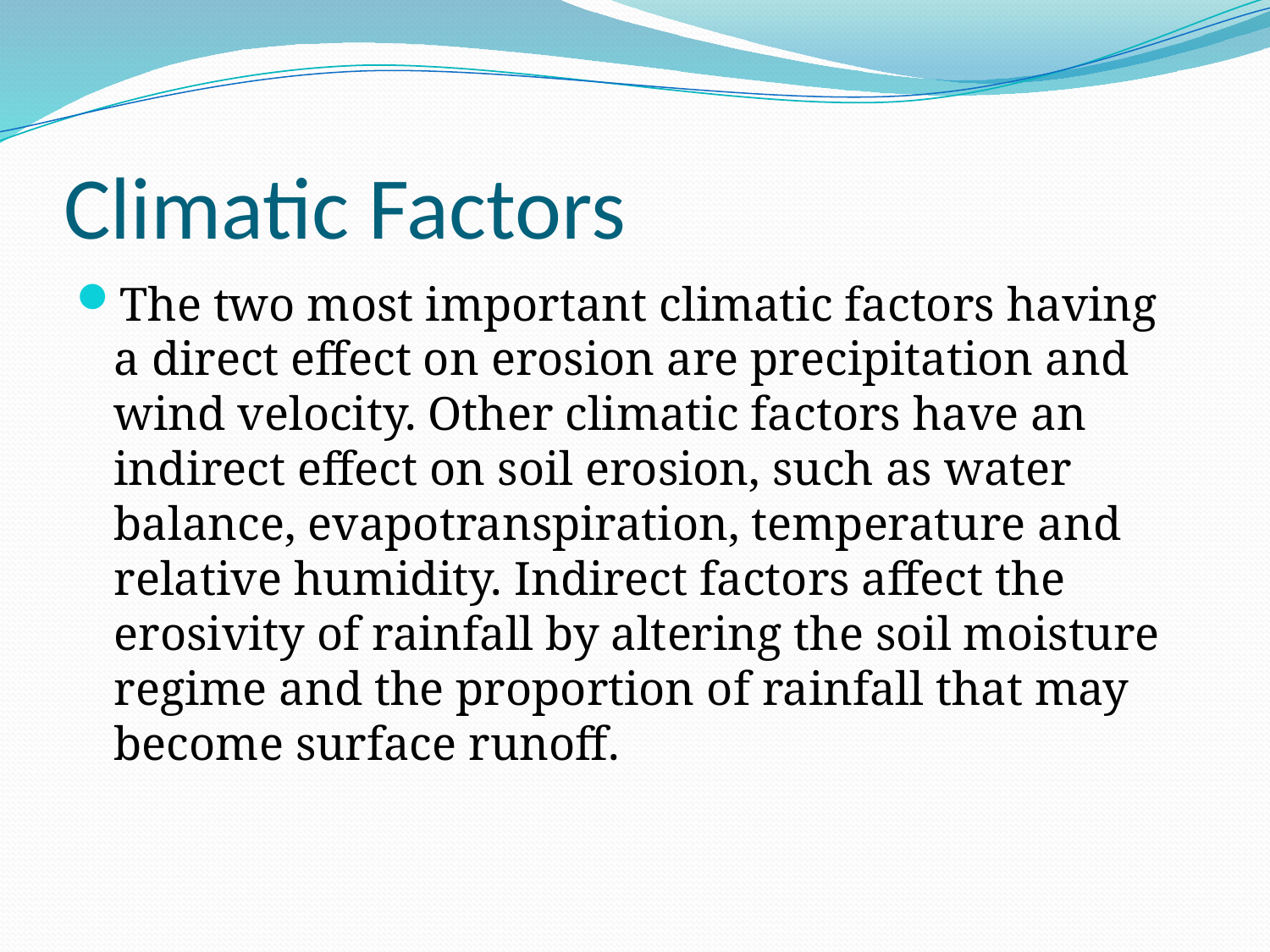

# Climatic Factors
The two most important climatic factors having a direct effect on erosion are precipitation and wind velocity. Other climatic factors have an indirect effect on soil erosion, such as water balance, evapotranspiration, temperature and relative humidity. Indirect factors affect the erosivity of rainfall by altering the soil moisture regime and the proportion of rainfall that may become surface runoff.